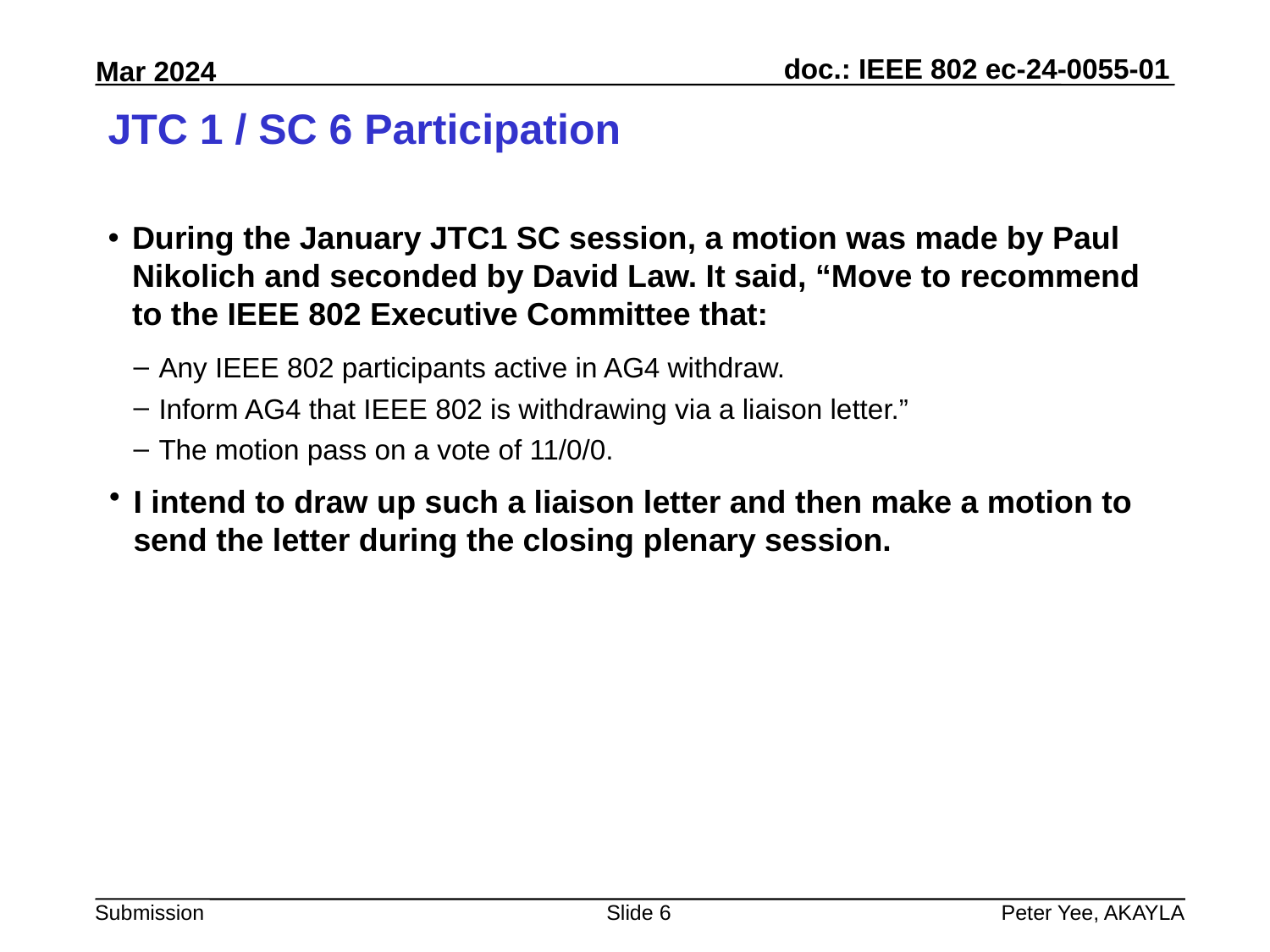

# JTC 1 / SC 6 Participation
During the January JTC1 SC session, a motion was made by Paul Nikolich and seconded by David Law. It said, “Move to recommend to the IEEE 802 Executive Committee that:
Any IEEE 802 participants active in AG4 withdraw.
Inform AG4 that IEEE 802 is withdrawing via a liaison letter.”
The motion pass on a vote of 11/0/0.
I intend to draw up such a liaison letter and then make a motion to send the letter during the closing plenary session.

Slide 6
Peter Yee, AKAYLA